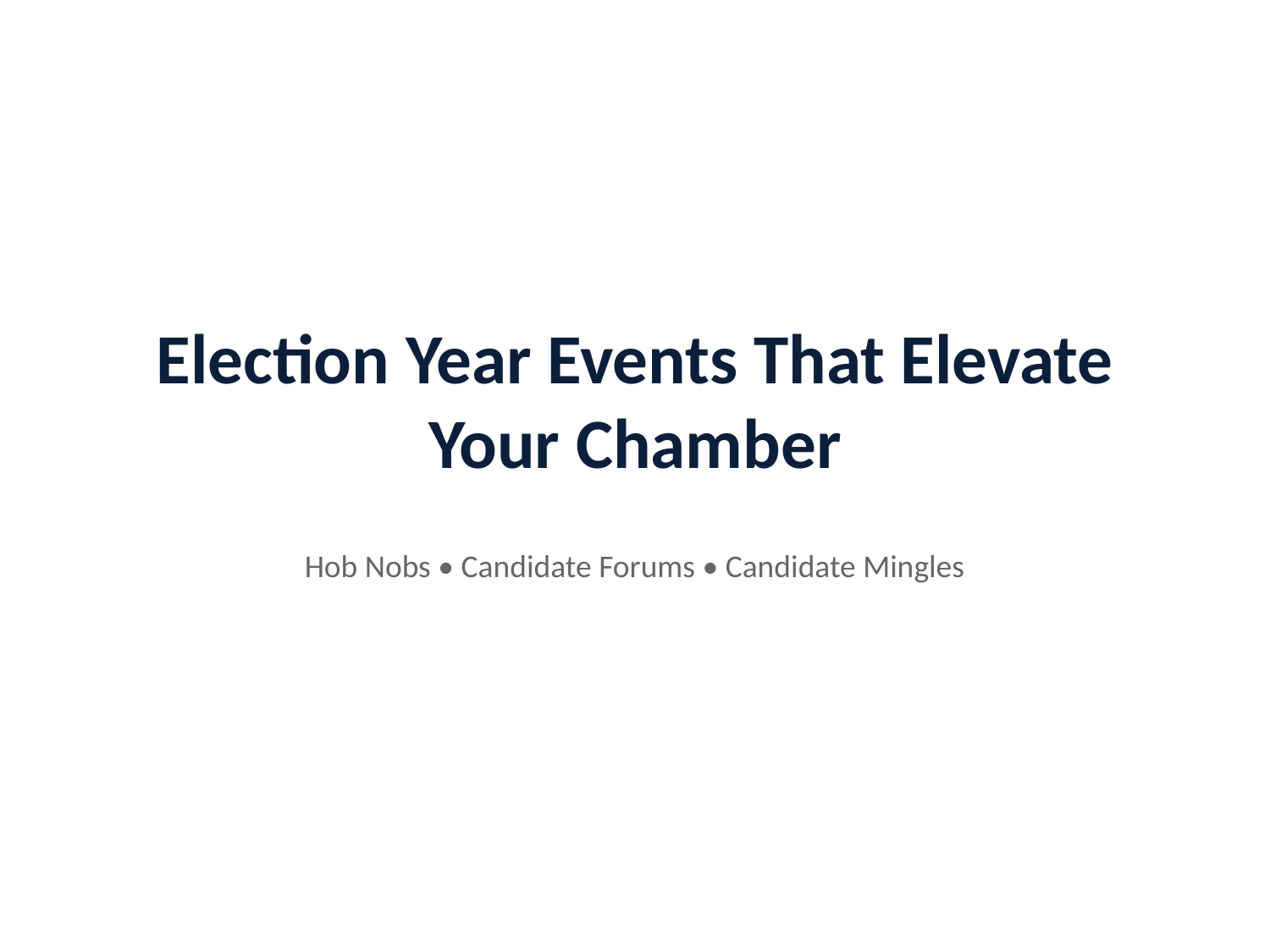

# Election Year Events That Elevate Your Chamber
Hob Nobs • Candidate Forums • Candidate Mingles